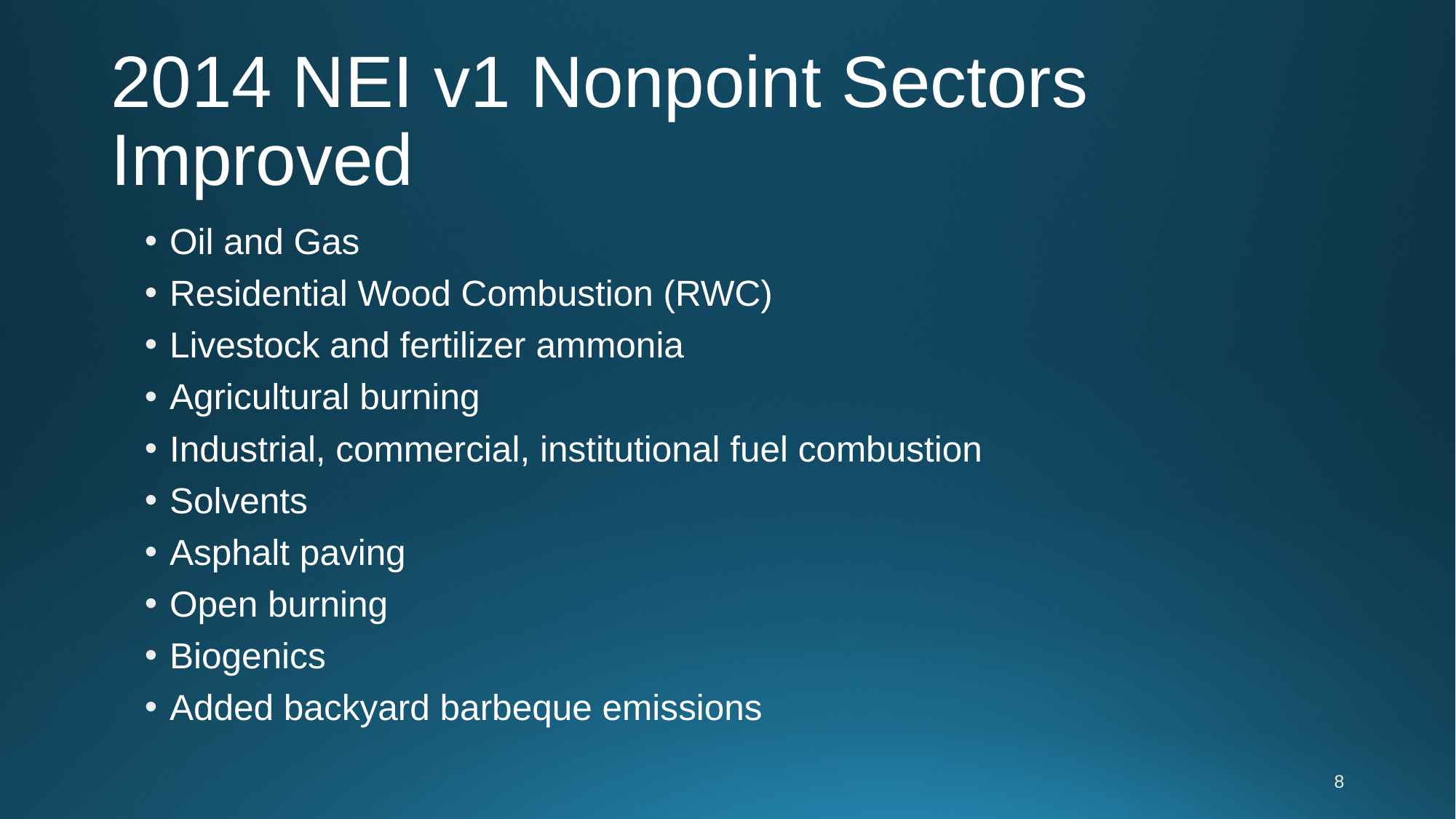

# 2014 NEI v1 Nonpoint Sectors Improved
Oil and Gas
Residential Wood Combustion (RWC)
Livestock and fertilizer ammonia
Agricultural burning
Industrial, commercial, institutional fuel combustion
Solvents
Asphalt paving
Open burning
Biogenics
Added backyard barbeque emissions
8